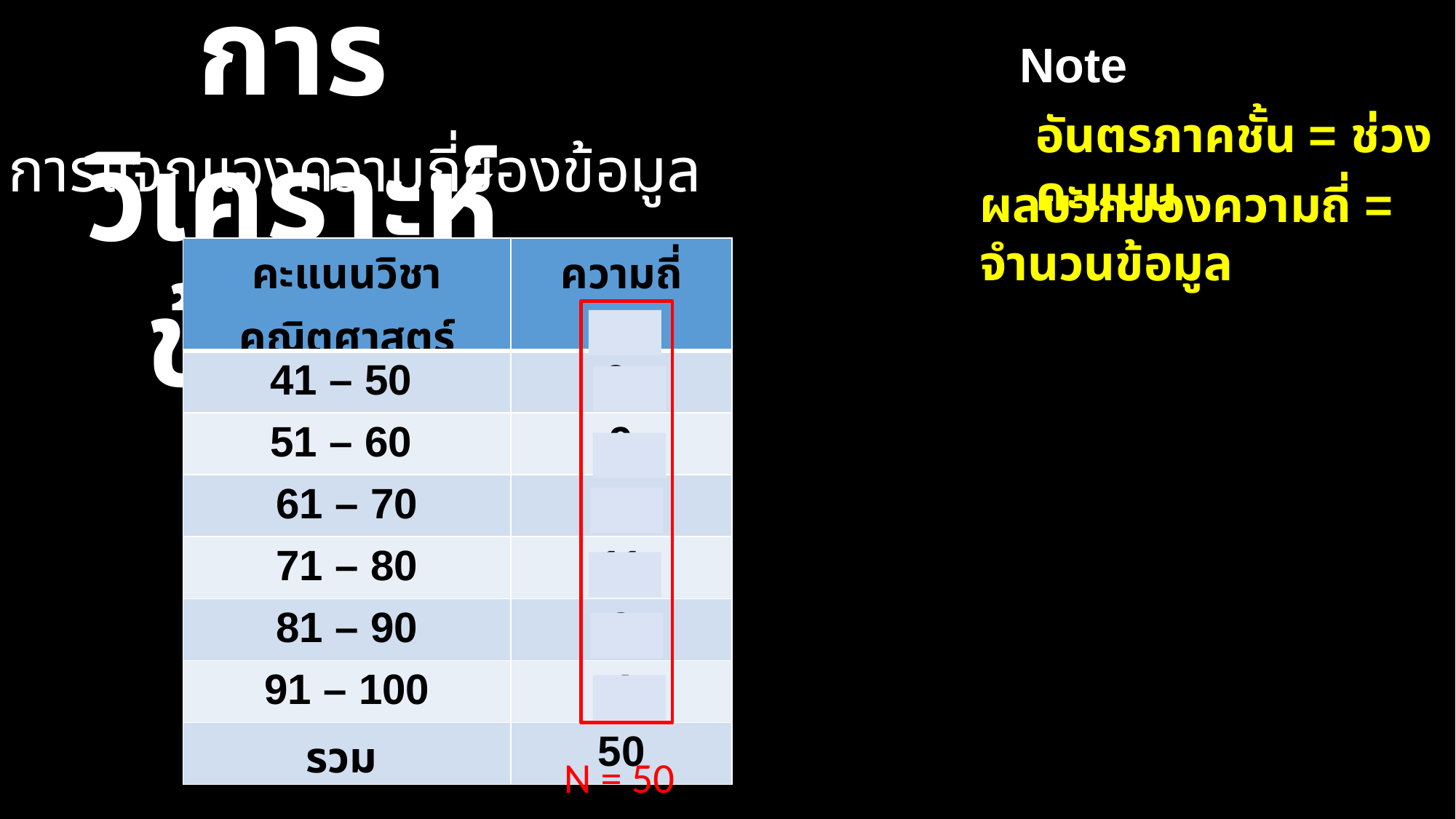

การวิเคราะห์ข้อมูล
Note
อันตรภาคชั้น = ช่วงคะแนน
1. การแจกแจงความถี่ของข้อมูล
ผลบวกของความถี่ = จำนวนข้อมูล
| คะแนนวิชาคณิตศาสตร์ | ความถี่ |
| --- | --- |
| 41 – 50 | 6 |
| 51 – 60 | 9 |
| 61 – 70 | 12 |
| 71 – 80 | 11 |
| 81 – 90 | 8 |
| 91 – 100 | 4 |
| รวม | 50 |

N = 50